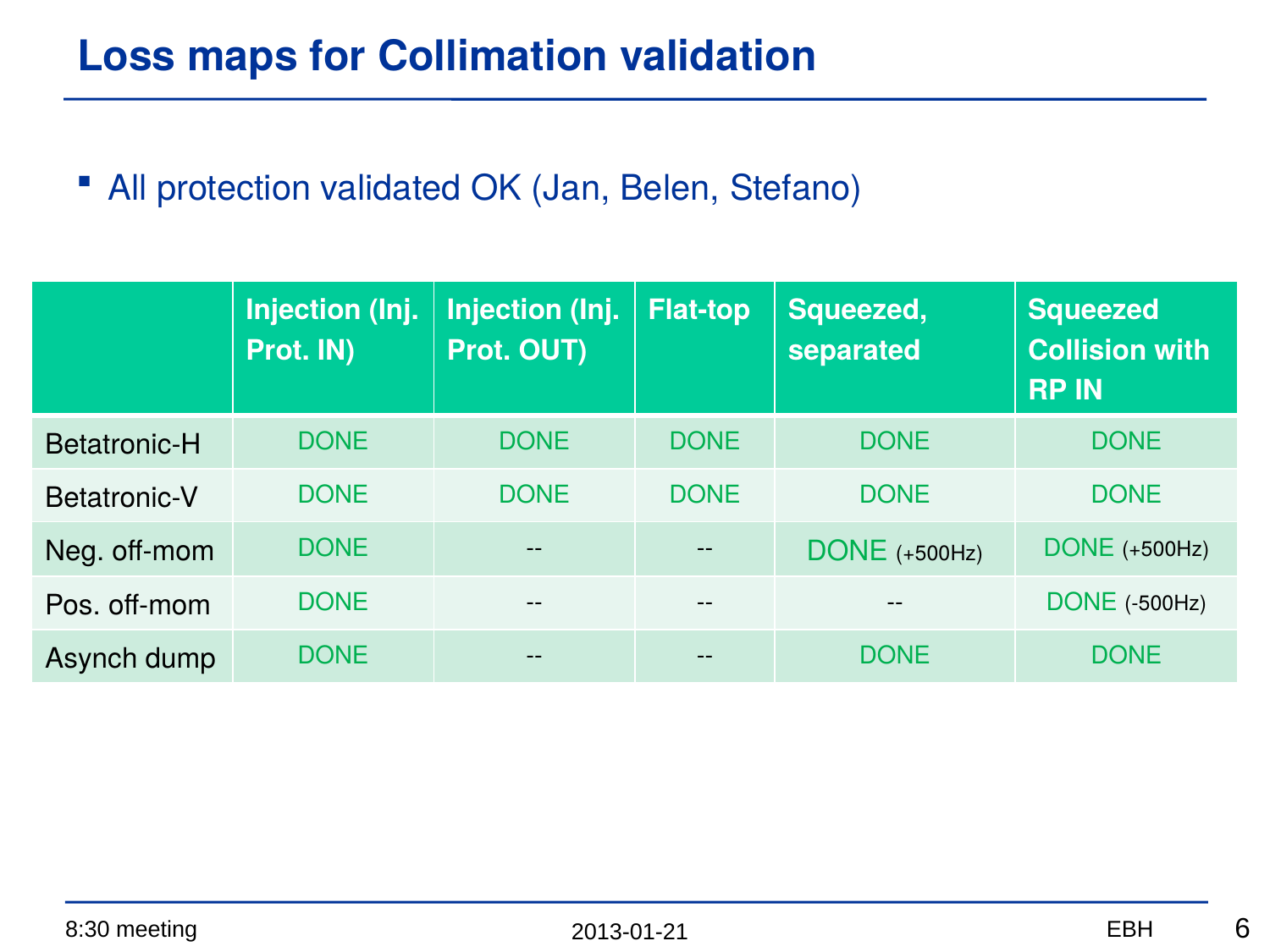

# Loss maps for Collimation validation

All protection validated OK (Jan, Belen, Stefano)
|  | Injection (Inj. Prot. IN) | Injection (Inj. Prot. OUT) | Flat-top | Squeezed, separated | Squeezed Collision with RP IN |
| --- | --- | --- | --- | --- | --- |
| Betatronic-H | DONE | DONE | DONE | DONE | DONE |
| Betatronic-V | DONE | DONE | DONE | DONE | DONE |
| Neg. off-mom | DONE | -- | -- | DONE (+500Hz) | DONE (+500Hz) |
| Pos. off-mom | DONE | -- | -- | -- | DONE (-500Hz) |
| Asynch dump | DONE | -- | -- | DONE | DONE |